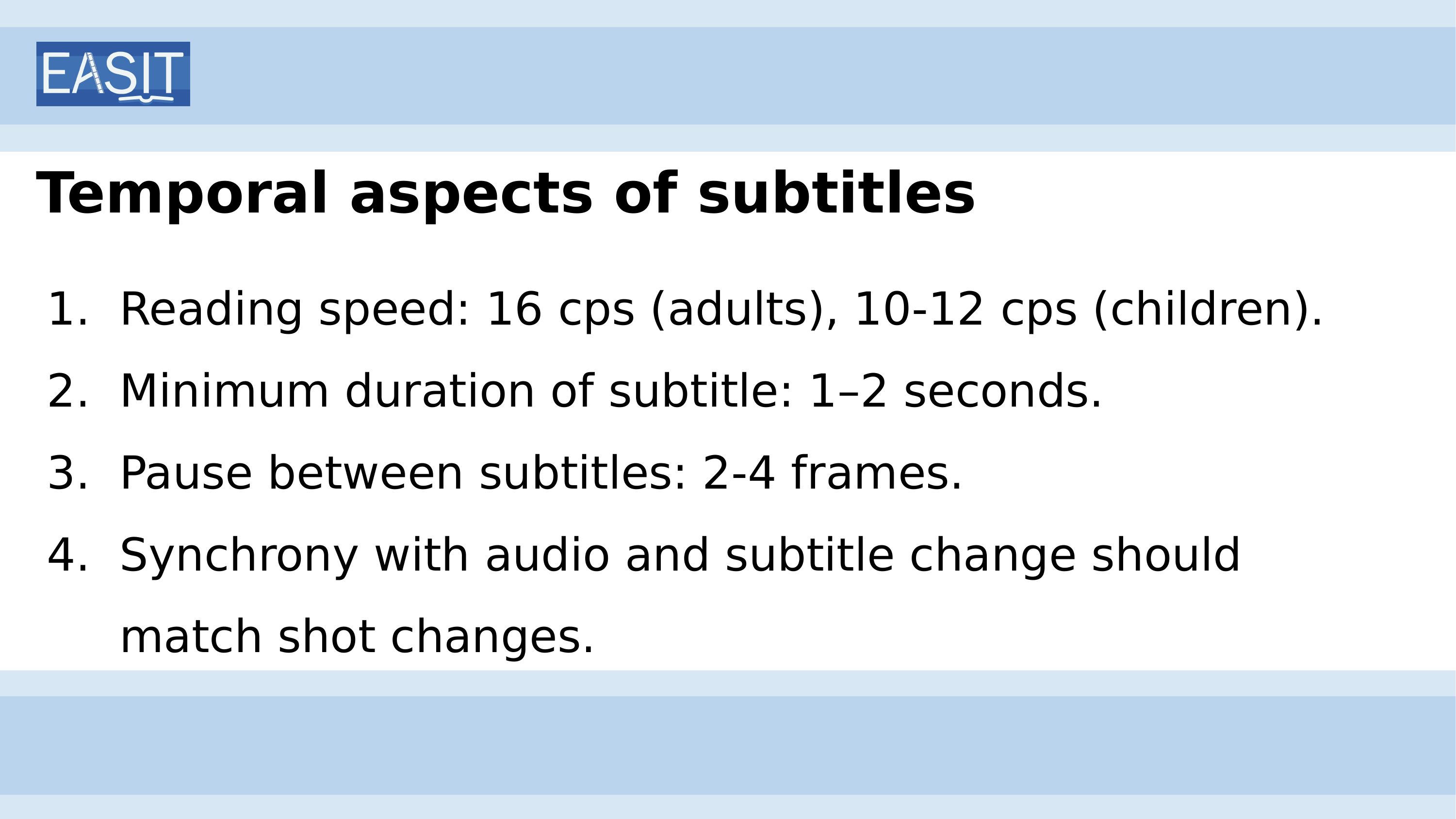

# Temporal aspects of subtitles
Reading speed: 16 cps (adults), 10-12 cps (children).
Minimum duration of subtitle: 1–2 seconds.
Pause between subtitles: 2-4 frames.
Synchrony with audio and subtitle change should match shot changes.